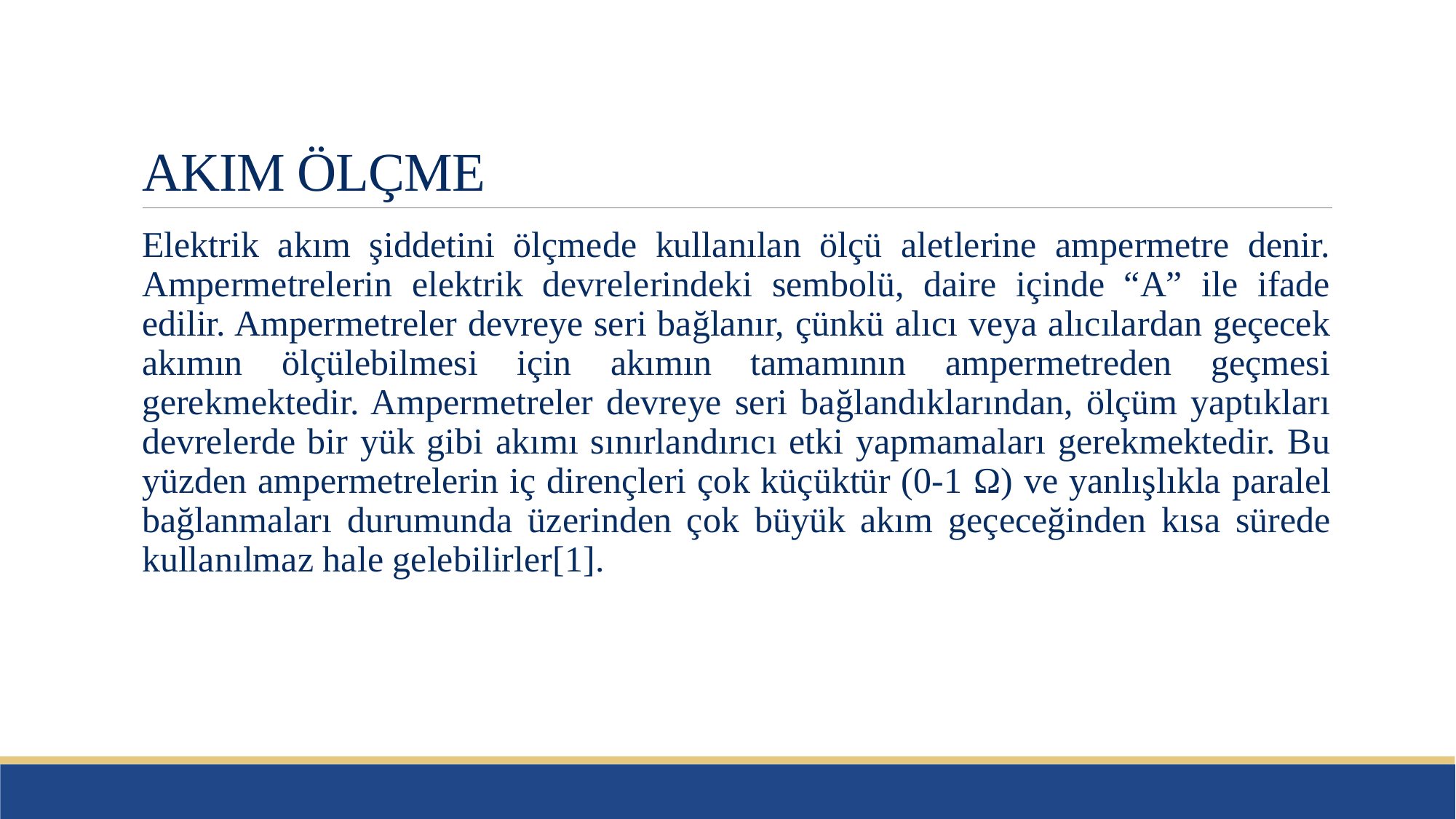

# AKIM ÖLÇME
Elektrik akım şiddetini ölçmede kullanılan ölçü aletlerine ampermetre denir. Ampermetrelerin elektrik devrelerindeki sembolü, daire içinde “A” ile ifade edilir. Ampermetreler devreye seri bağlanır, çünkü alıcı veya alıcılardan geçecek akımın ölçülebilmesi için akımın tamamının ampermetreden geçmesi gerekmektedir. Ampermetreler devreye seri bağlandıklarından, ölçüm yaptıkları devrelerde bir yük gibi akımı sınırlandırıcı etki yapmamaları gerekmektedir. Bu yüzden ampermetrelerin iç dirençleri çok küçüktür (0-1 Ω) ve yanlışlıkla paralel bağlanmaları durumunda üzerinden çok büyük akım geçeceğinden kısa sürede kullanılmaz hale gelebilirler[1].